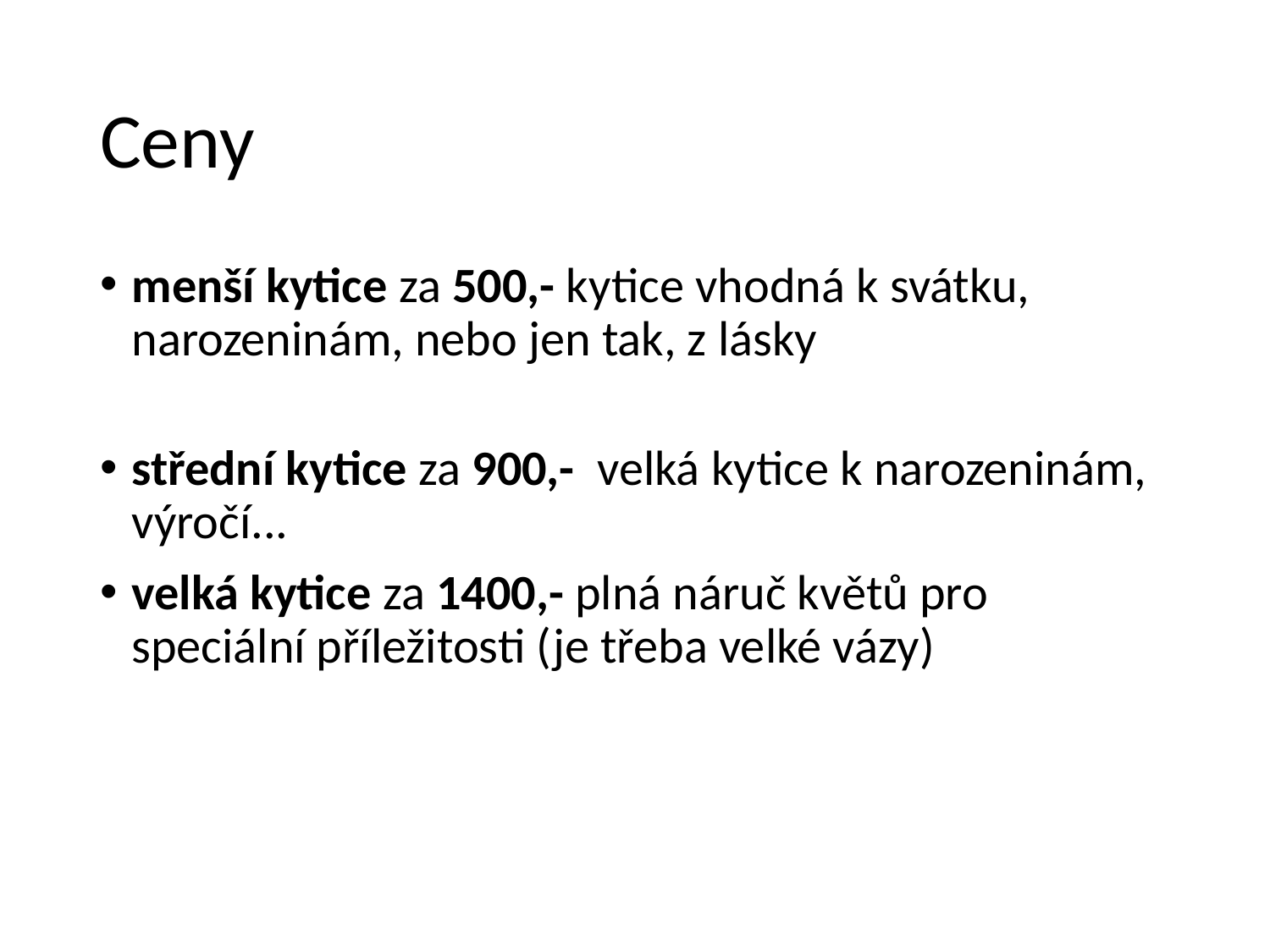

# Ceny
menší kytice za 500,- kytice vhodná k svátku, narozeninám, nebo jen tak, z lásky
střední kytice za 900,-  velká kytice k narozeninám, výročí...
velká kytice za 1400,- plná náruč květů pro speciální příležitosti (je třeba velké vázy)